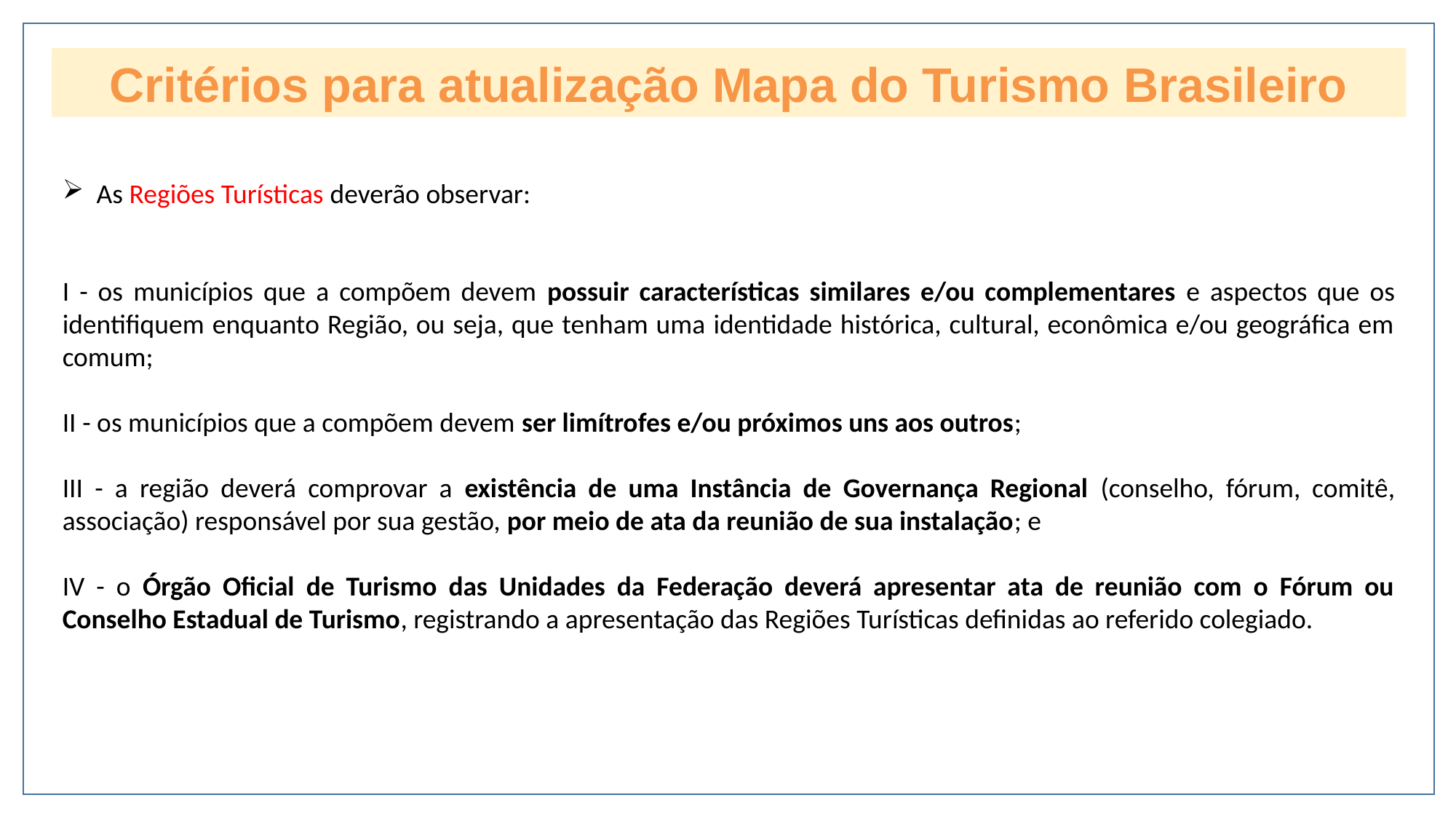

Critérios para atualização Mapa do Turismo Brasileiro
As Regiões Turísticas deverão observar:
I - os municípios que a compõem devem possuir características similares e/ou complementares e aspectos que os identifiquem enquanto Região, ou seja, que tenham uma identidade histórica, cultural, econômica e/ou geográfica em comum;

II - os municípios que a compõem devem ser limítrofes e/ou próximos uns aos outros;

III - a região deverá comprovar a existência de uma Instância de Governança Regional (conselho, fórum, comitê, associação) responsável por sua gestão, por meio de ata da reunião de sua instalação; e

IV - o Órgão Oficial de Turismo das Unidades da Federação deverá apresentar ata de reunião com o Fórum ou Conselho Estadual de Turismo, registrando a apresentação das Regiões Turísticas definidas ao referido colegiado.